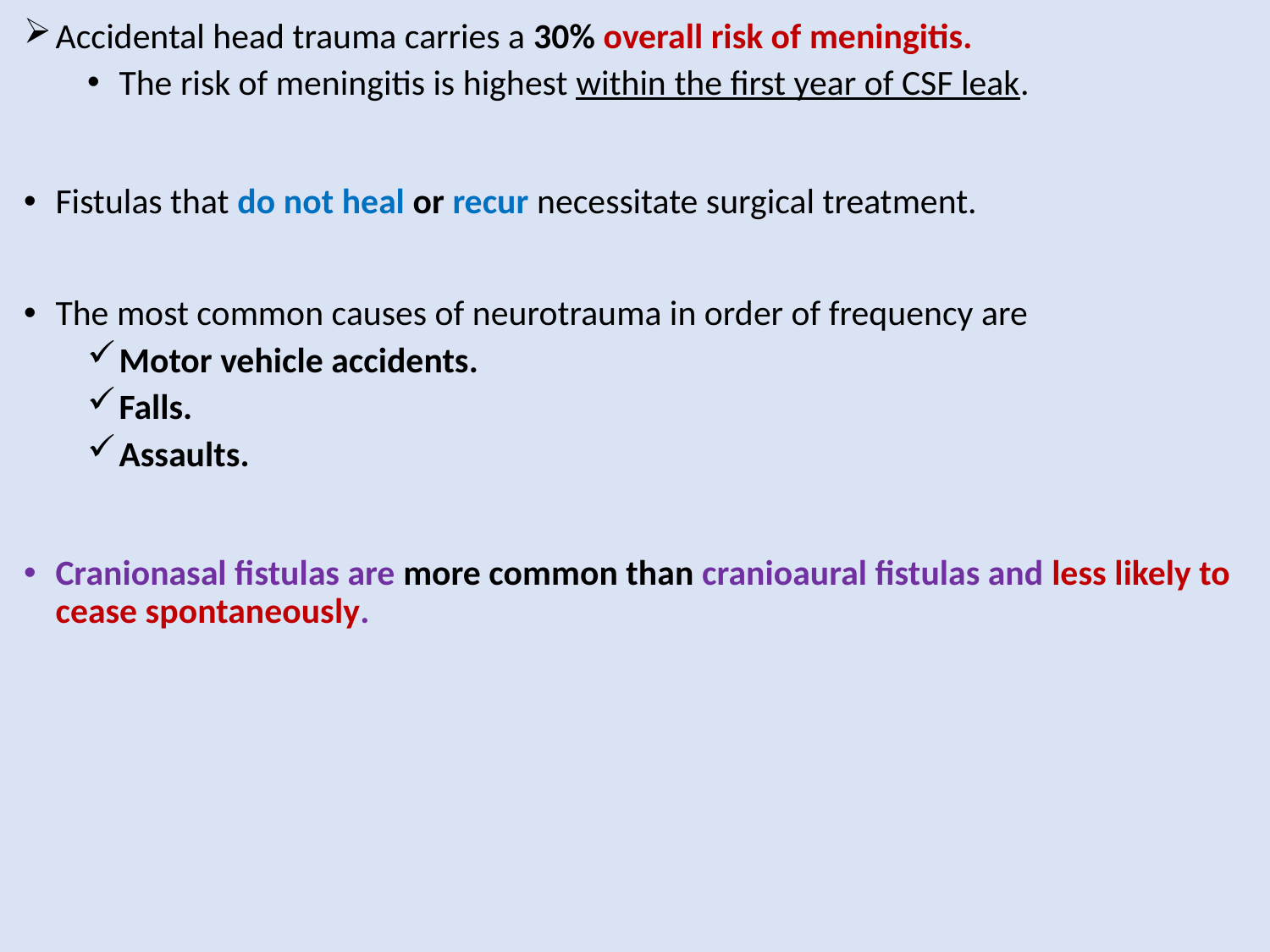

Accidental head trauma carries a 30% overall risk of meningitis.
The risk of meningitis is highest within the first year of CSF leak.

Fistulas that do not heal or recur necessitate surgical treatment.

The most common causes of neurotrauma in order of frequency are
Motor vehicle accidents.
Falls.
Assaults.

Cranionasal fistulas are more common than cranioaural fistulas and less likely to cease spontaneously.